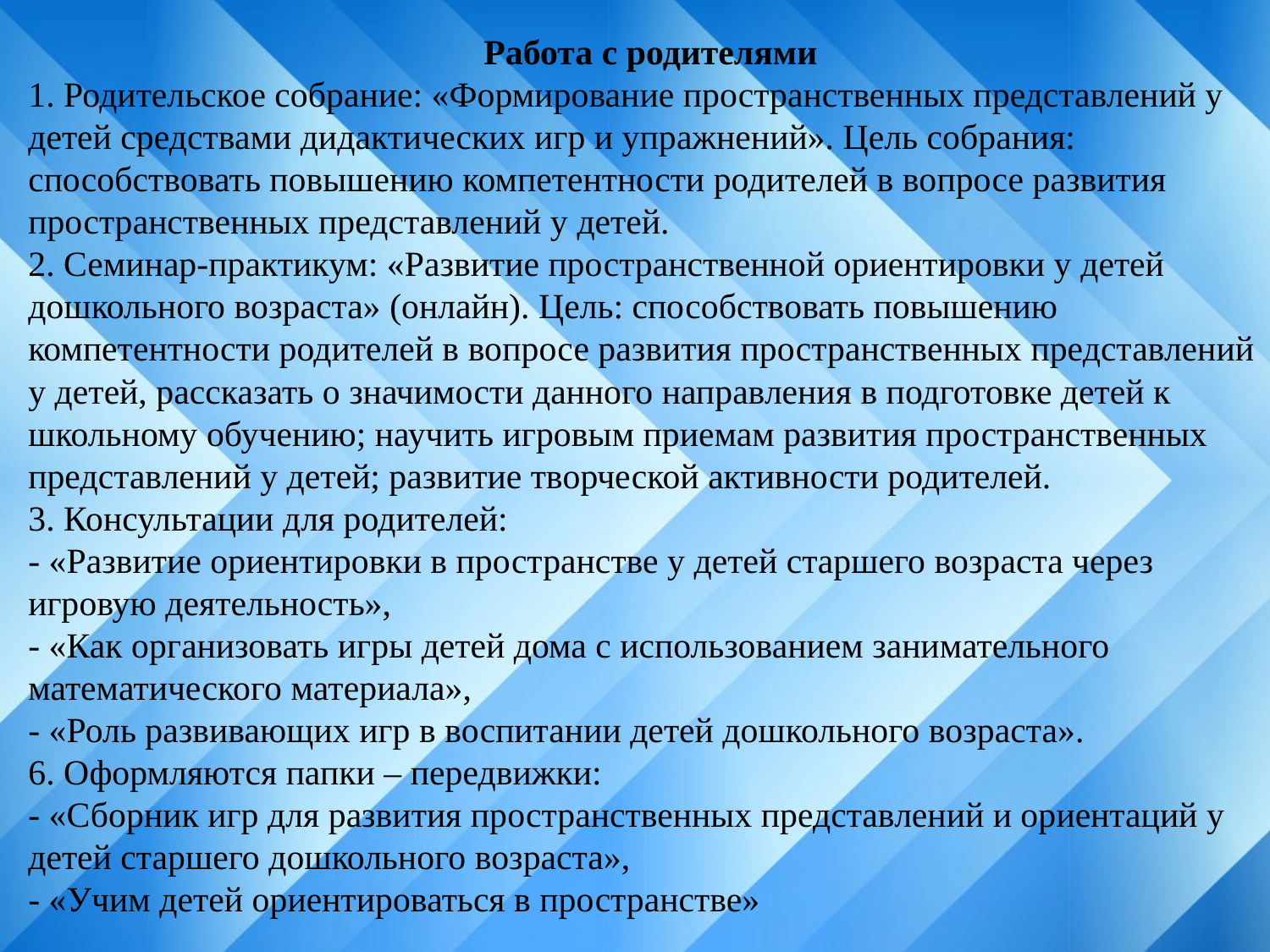

Работа с родителями
1. Родительское собрание: «Формирование пространственных представлений у детей средствами дидактических игр и упражнений». Цель собрания: способствовать повышению компетентности родителей в вопросе развития пространственных представлений у детей.
2. Семинар-практикум: «Развитие пространственной ориентировки у детей дошкольного возраста» (онлайн). Цель: способствовать повышению компетентности родителей в вопросе развития пространственных представлений у детей, рассказать о значимости данного направления в подготовке детей к школьному обучению; научить игровым приемам развития пространственных представлений у детей; развитие творческой активности родителей.
3. Консультации для родителей:
- «Развитие ориентировки в пространстве у детей старшего возраста через игровую деятельность»,
- «Как организовать игры детей дома с использованием занимательного математического материала»,
- «Роль развивающих игр в воспитании детей дошкольного возраста».
6. Оформляются папки – передвижки:
- «Сборник игр для развития пространственных представлений и ориентаций у детей старшего дошкольного возраста»,
- «Учим детей ориентироваться в пространстве»